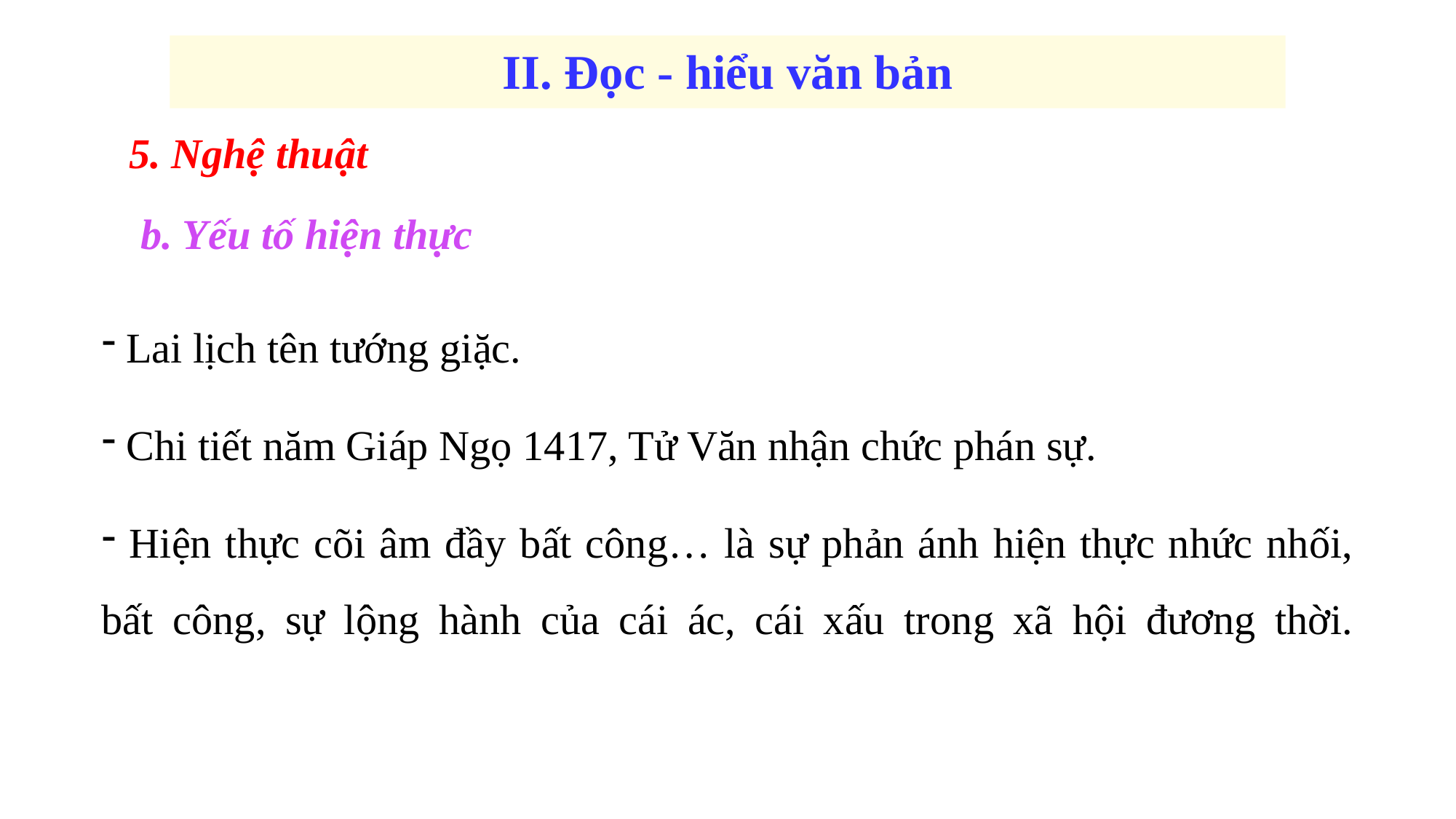

II. Đọc - hiểu văn bản
5. Nghệ thuật
b. Yếu tố hiện thực
 Lai lịch tên tướng giặc.
 Chi tiết năm Giáp Ngọ 1417, Tử Văn nhận chức phán sự.
 Hiện thực cõi âm đầy bất công… là sự phản ánh hiện thực nhức nhối, bất công, sự lộng hành của cái ác, cái xấu trong xã hội đương thời.